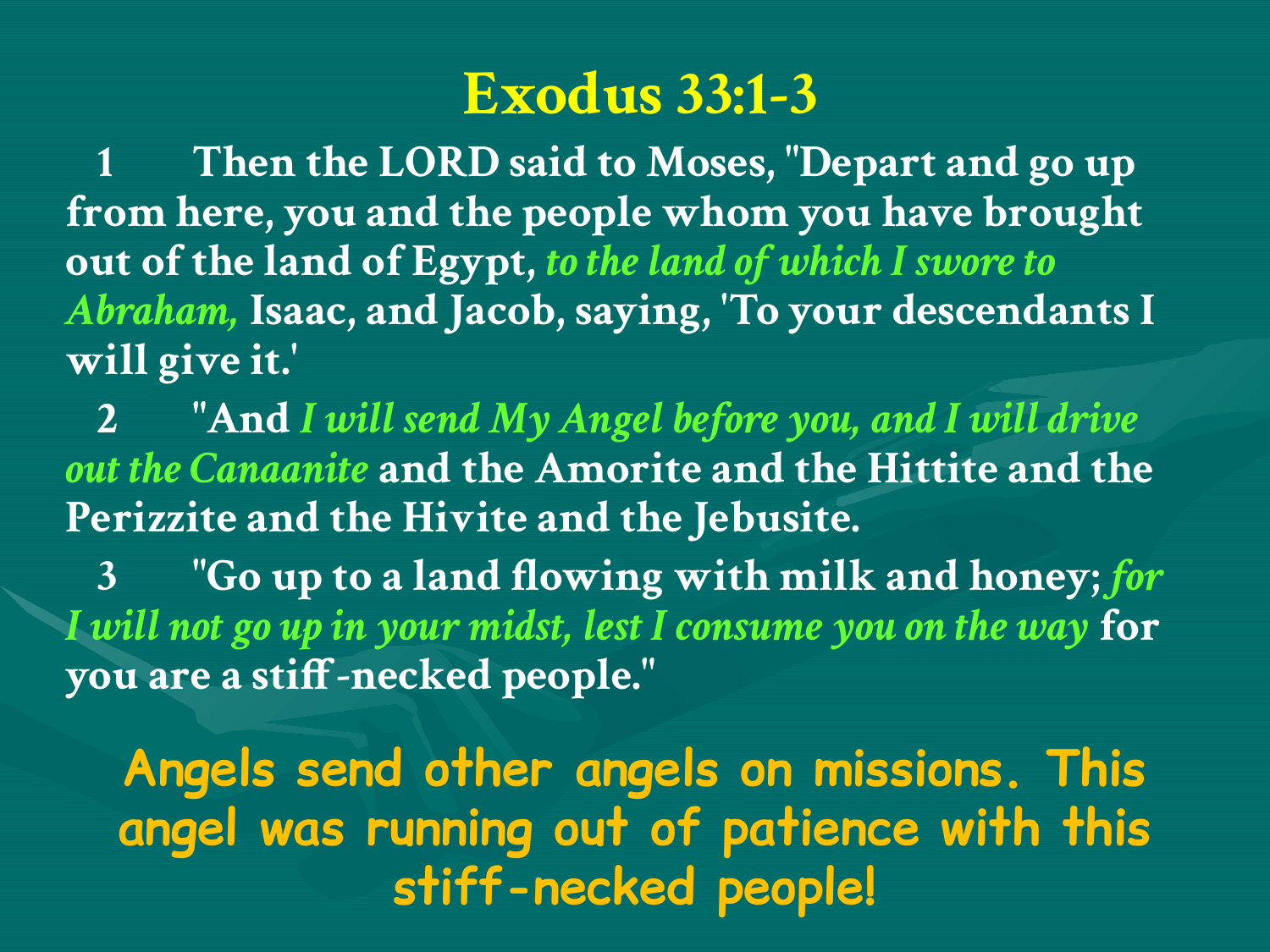

Exodus 33:1-3
1	Then the LORD said to Moses, "Depart and go up from here, you and the people whom you have brought out of the land of Egypt, to the land of which I swore to Abraham, Isaac, and Jacob, saying, 'To your descendants I will give it.'
2	"And I will send My Angel before you, and I will drive out the Canaanite and the Amorite and the Hittite and the Perizzite and the Hivite and the Jebusite.
3	"Go up to a land flowing with milk and honey; for I will not go up in your midst, lest I consume you on the way for you are a stiff-necked people."
Angels send other angels on missions. This angel was running out of patience with this stiff-necked people!